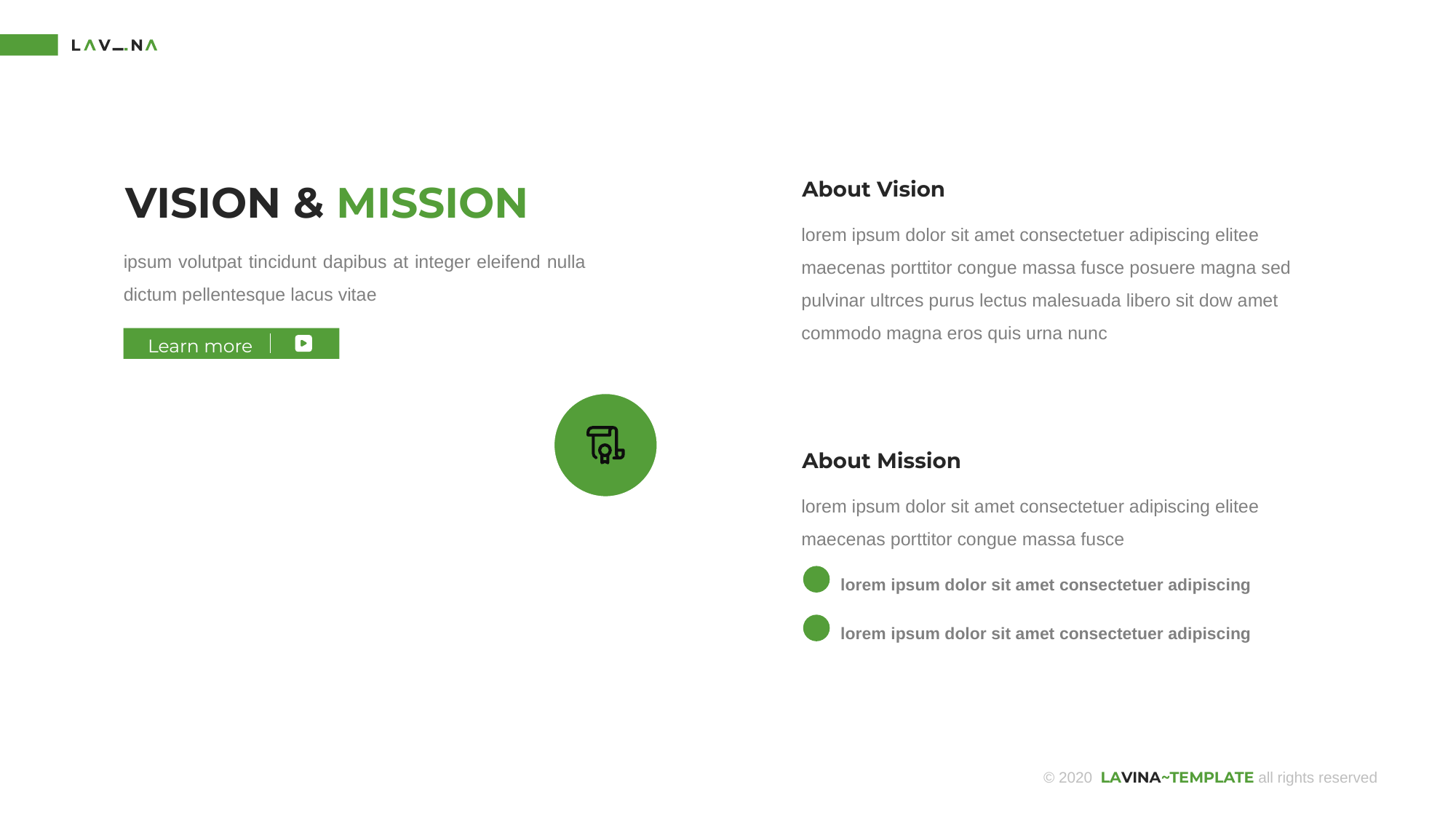

VISION & MISSION
ipsum volutpat tincidunt dapibus at integer eleifend nulla dictum pellentesque lacus vitae
Learn more

About Vision
lorem ipsum dolor sit amet consectetuer adipiscing elitee maecenas porttitor congue massa fusce posuere magna sed pulvinar ultrces purus lectus malesuada libero sit dow amet commodo magna eros quis urna nunc

About Mission
lorem ipsum dolor sit amet consectetuer adipiscing elitee maecenas porttitor congue massa fusce
lorem ipsum dolor sit amet consectetuer adipiscing

lorem ipsum dolor sit amet consectetuer adipiscing

© 2020  LAVINA~TEMPLATE all rights reserved